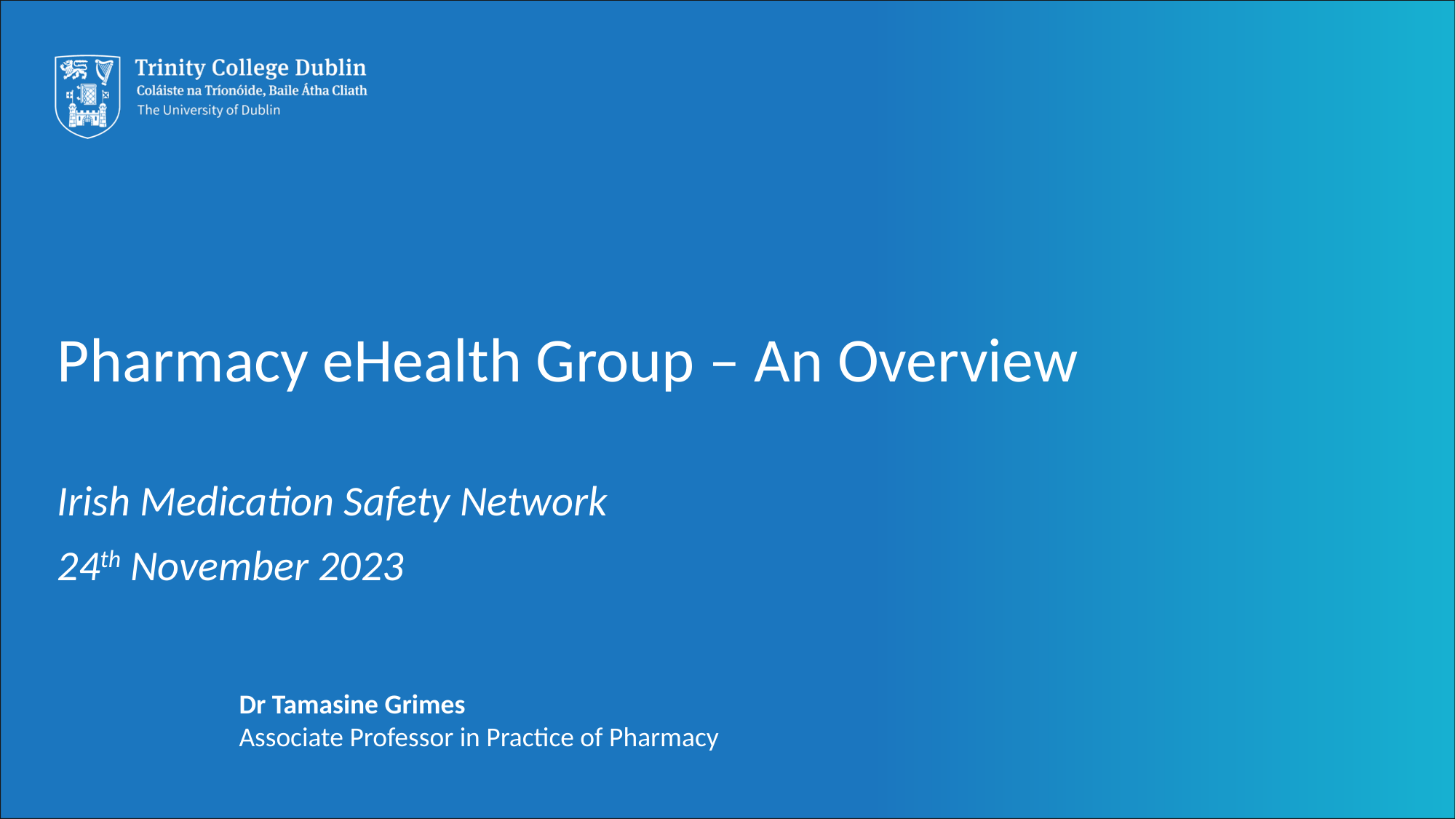

# Pharmacy eHealth Group – An Overview Irish Medication Safety Network 24th November 2023
Dr Tamasine Grimes
Associate Professor in Practice of Pharmacy